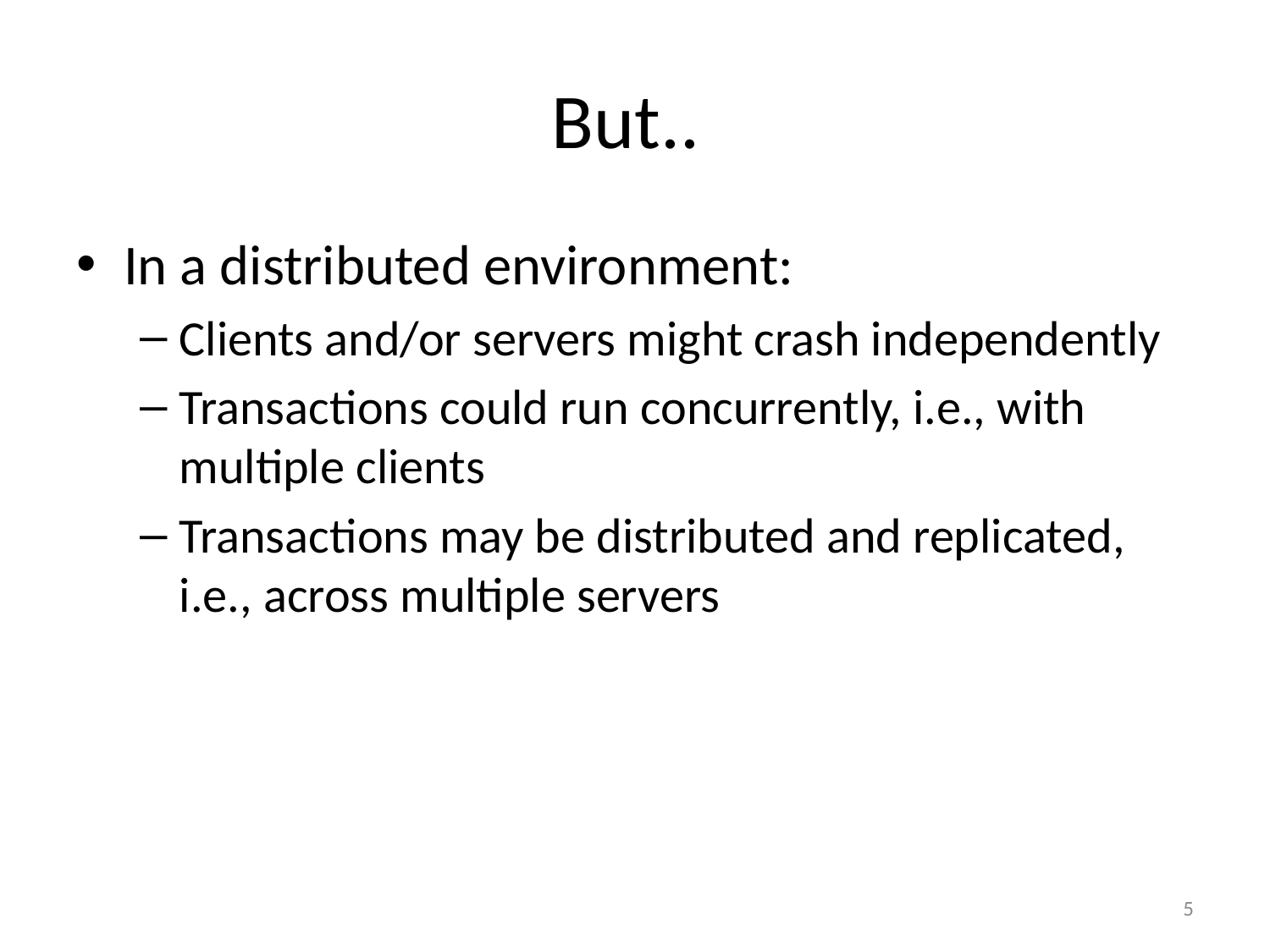

# But..
In a distributed environment:
Clients and/or servers might crash independently
Transactions could run concurrently, i.e., with multiple clients
Transactions may be distributed and replicated, i.e., across multiple servers
5